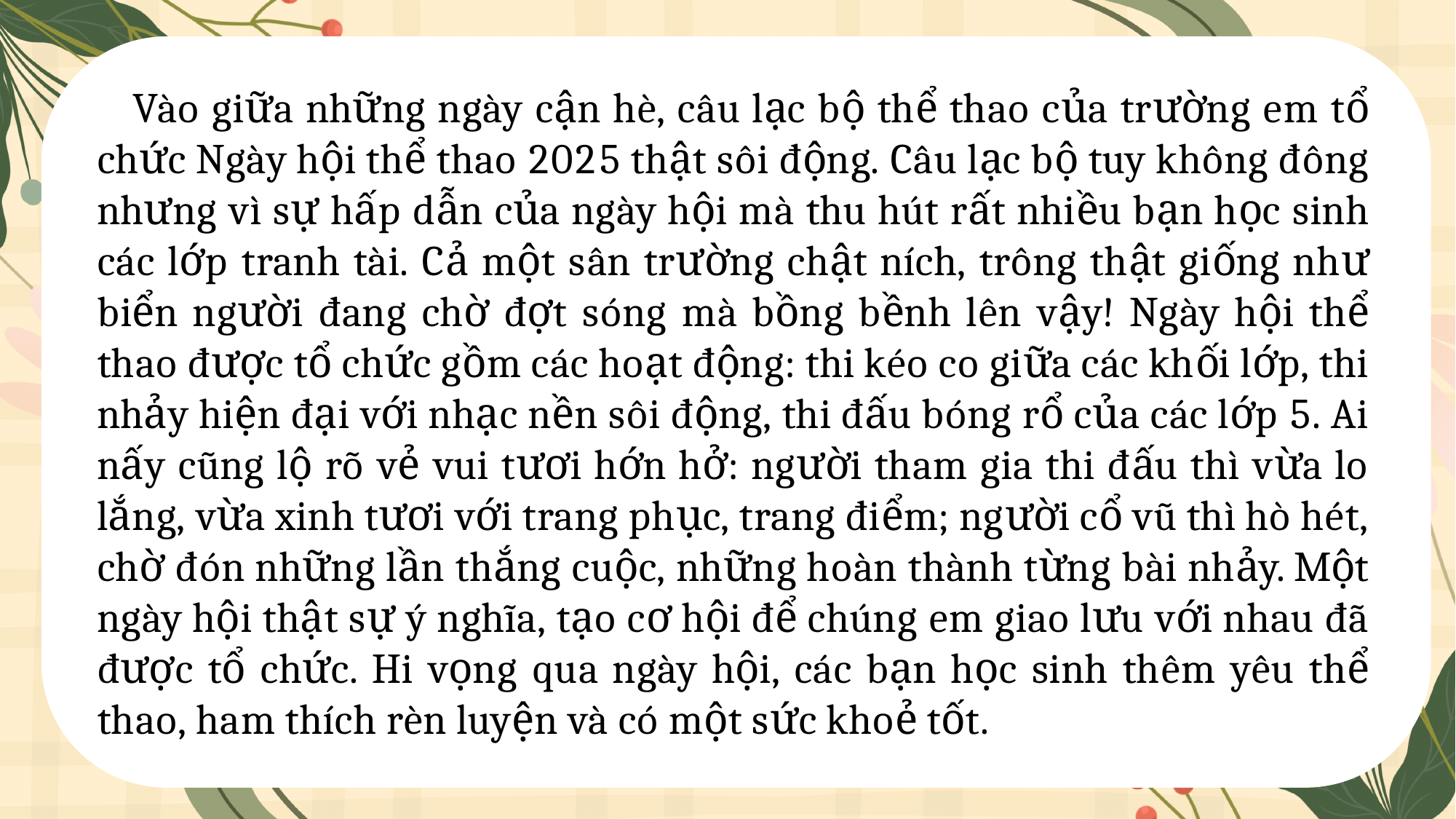

Vào giữa những ngày cận hè, câu lạc bộ thể thao của trường em tổ chức Ngày hội thể thao 2025 thật sôi động. Câu lạc bộ tuy không đông nhưng vì sự hấp dẫn của ngày hội mà thu hút rất nhiều bạn học sinh các lớp tranh tài. Cả một sân trường chật ních, trông thật giống như biển người đang chờ đợt sóng mà bồng bềnh lên vậy! Ngày hội thể thao được tổ chức gồm các hoạt động: thi kéo co giữa các khối lớp, thi nhảy hiện đại với nhạc nền sôi động, thi đấu bóng rổ của các lớp 5. Ai nấy cũng lộ rõ vẻ vui tươi hớn hở: người tham gia thi đấu thì vừa lo lắng, vừa xinh tươi với trang phục, trang điểm; người cổ vũ thì hò hét, chờ đón những lần thắng cuộc, những hoàn thành từng bài nhảy. Một ngày hội thật sự ý nghĩa, tạo cơ hội để chúng em giao lưu với nhau đã được tổ chức. Hi vọng qua ngày hội, các bạn học sinh thêm yêu thể thao, ham thích rèn luyện và có một sức khoẻ tốt.